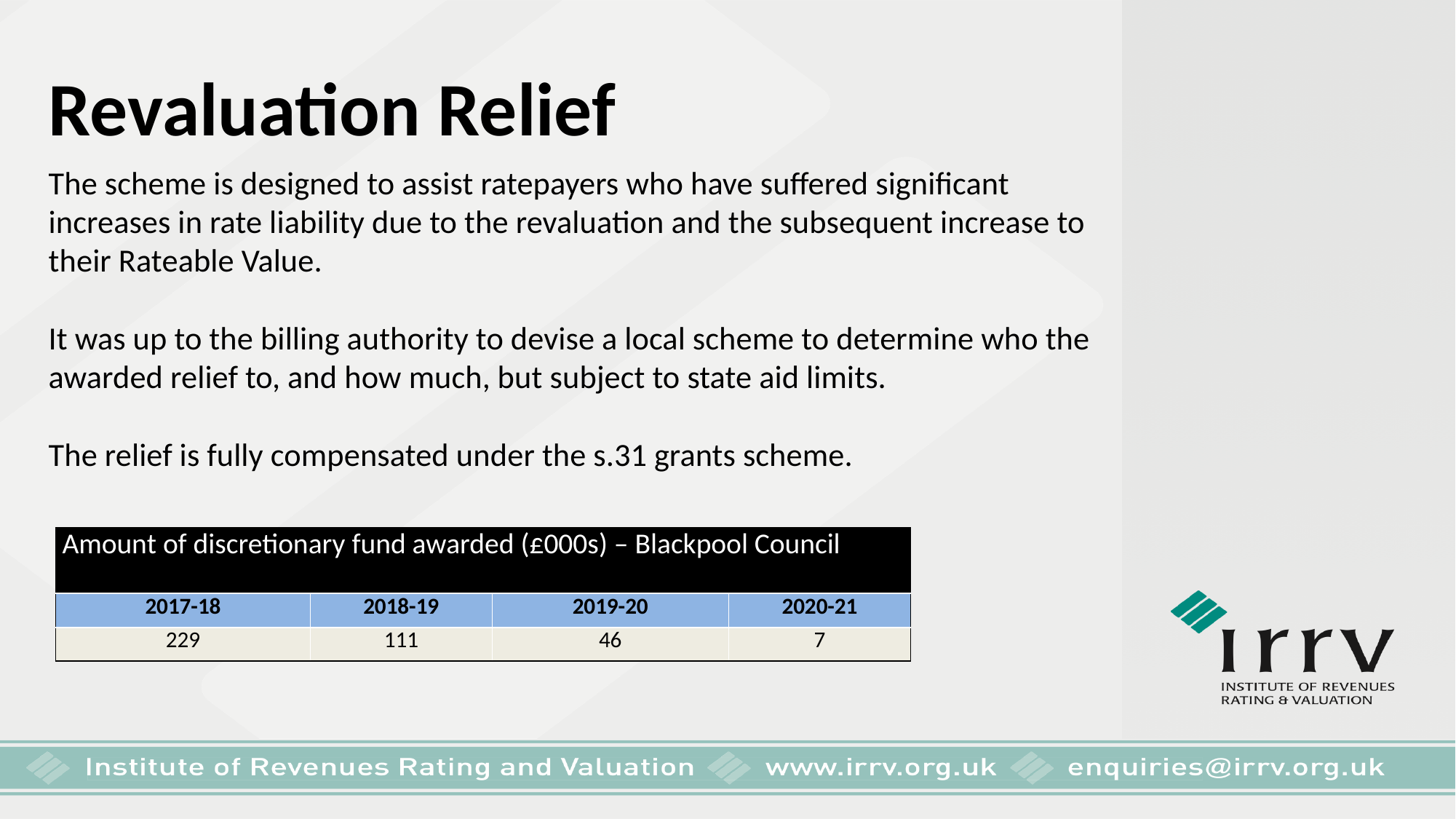

Revaluation Relief
The scheme is designed to assist ratepayers who have suffered significant increases in rate liability due to the revaluation and the subsequent increase to their Rateable Value.

It was up to the billing authority to devise a local scheme to determine who the awarded relief to, and how much, but subject to state aid limits.

The relief is fully compensated under the s.31 grants scheme.
| Amount of discretionary fund awarded (£000s) – Blackpool Council |  |  |  |
| --- | --- | --- | --- |
| 2017-18 | 2018-19 | 2019-20 | 2020-21 |
| 229 | 111 | 46 | 7 |